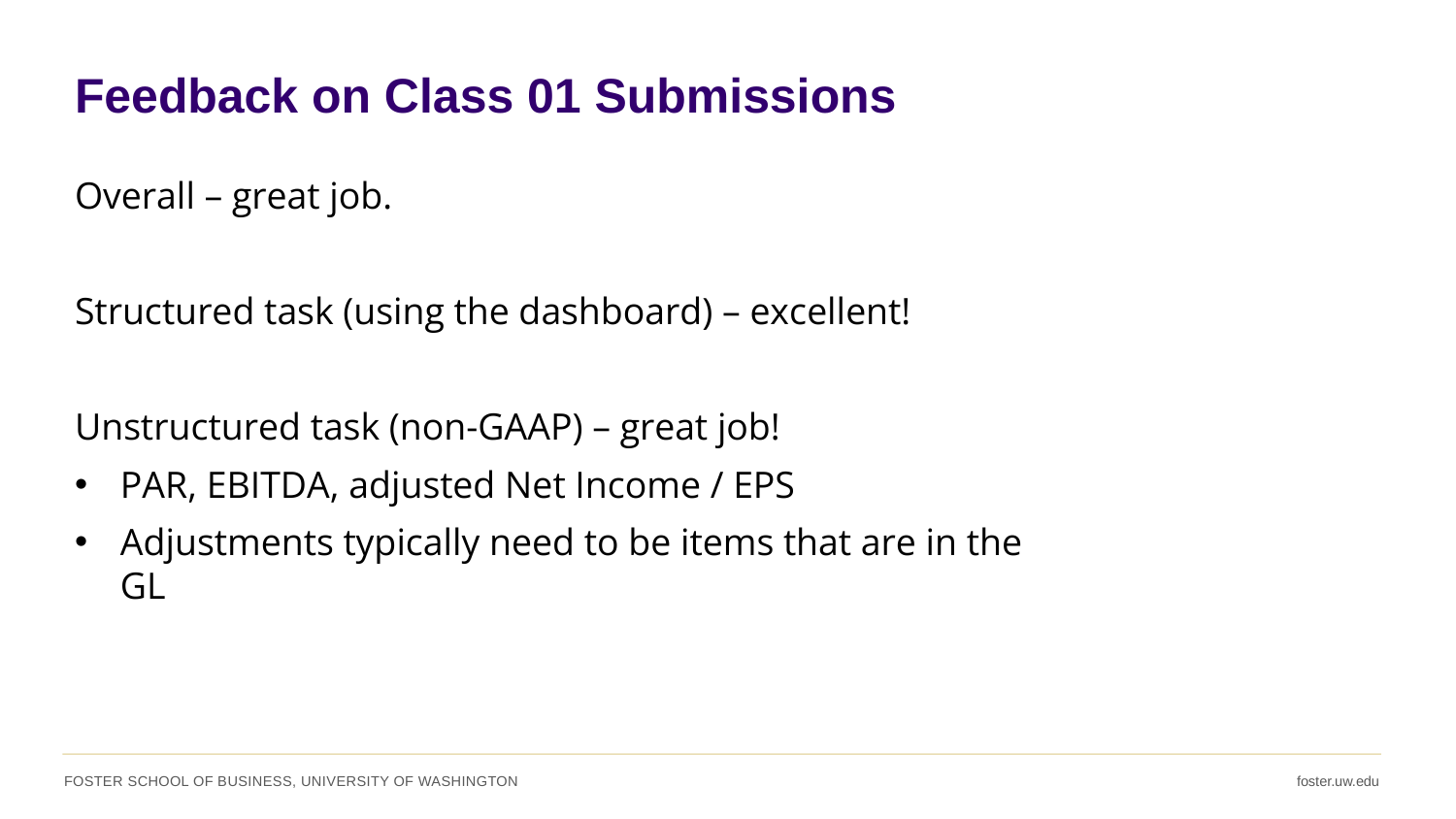

# Feedback on Class 01 Submissions
Overall – great job.

Structured task (using the dashboard) – excellent!

Unstructured task (non-GAAP) – great job!
PAR, EBITDA, adjusted Net Income / EPS
Adjustments typically need to be items that are in the GL